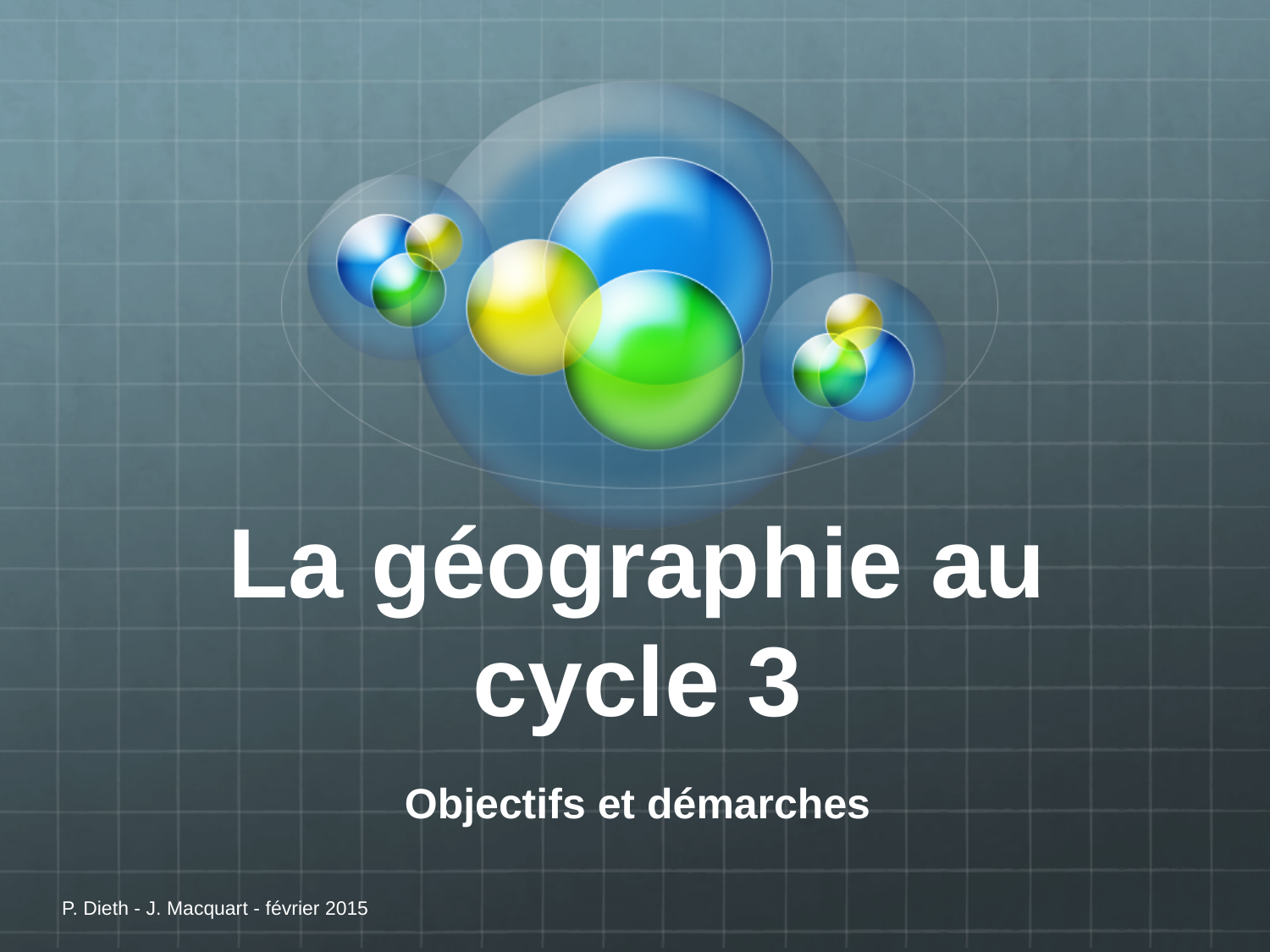

# La géographie au cycle 3
Objectifs et démarches
P. Dieth - J. Macquart - février 2015